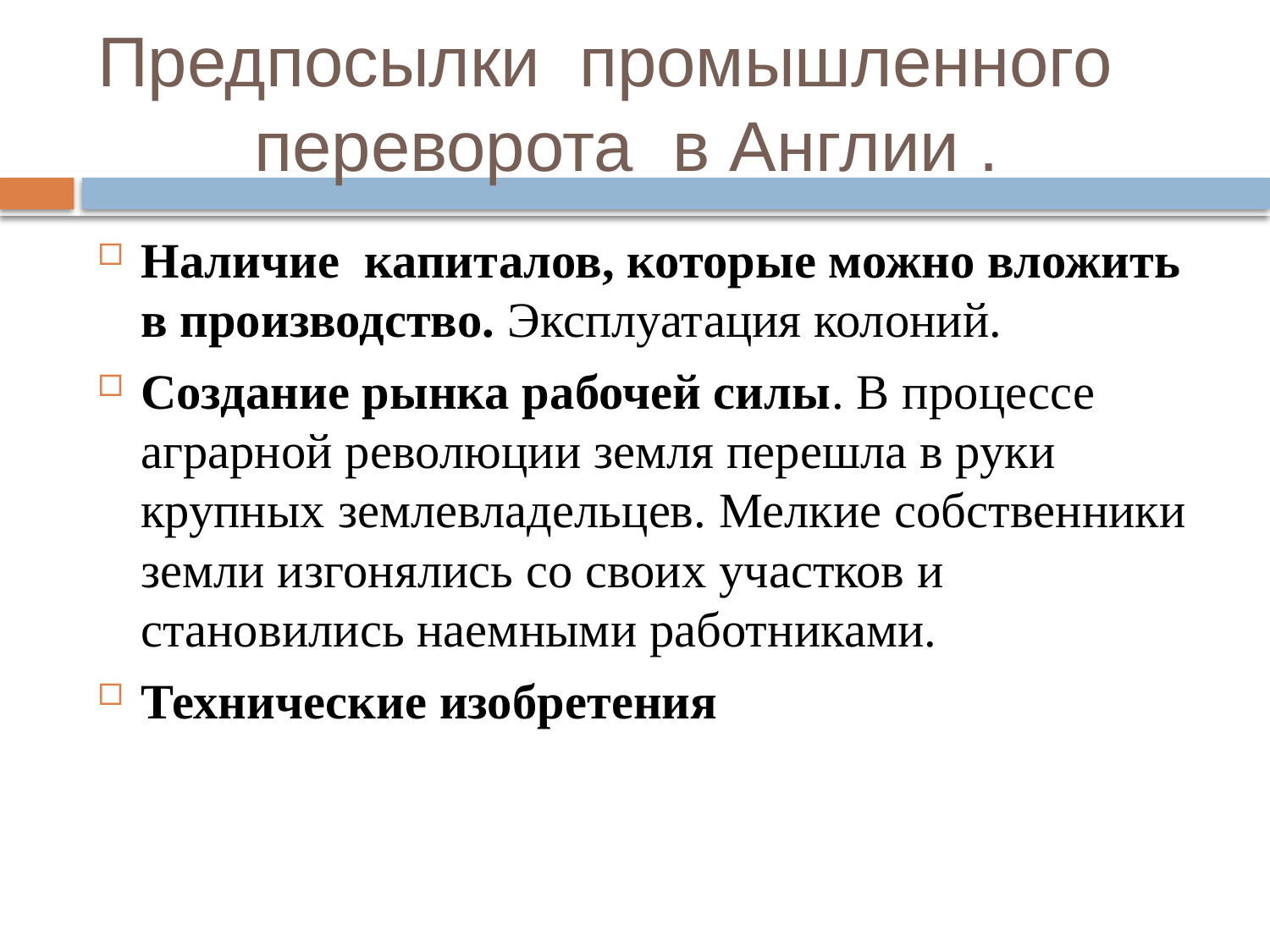

# Предпосылки  промышленного             переворота  в Англии .
Наличие  капиталов, которые можно вложить в производство. Эксплуатация колоний.
Создание рынка рабочей силы. В процессе аграрной революции земля перешла в руки крупных землевладельцев. Мелкие собственники земли изгонялись со своих участков и становились наемными работниками.
Технические изобретения